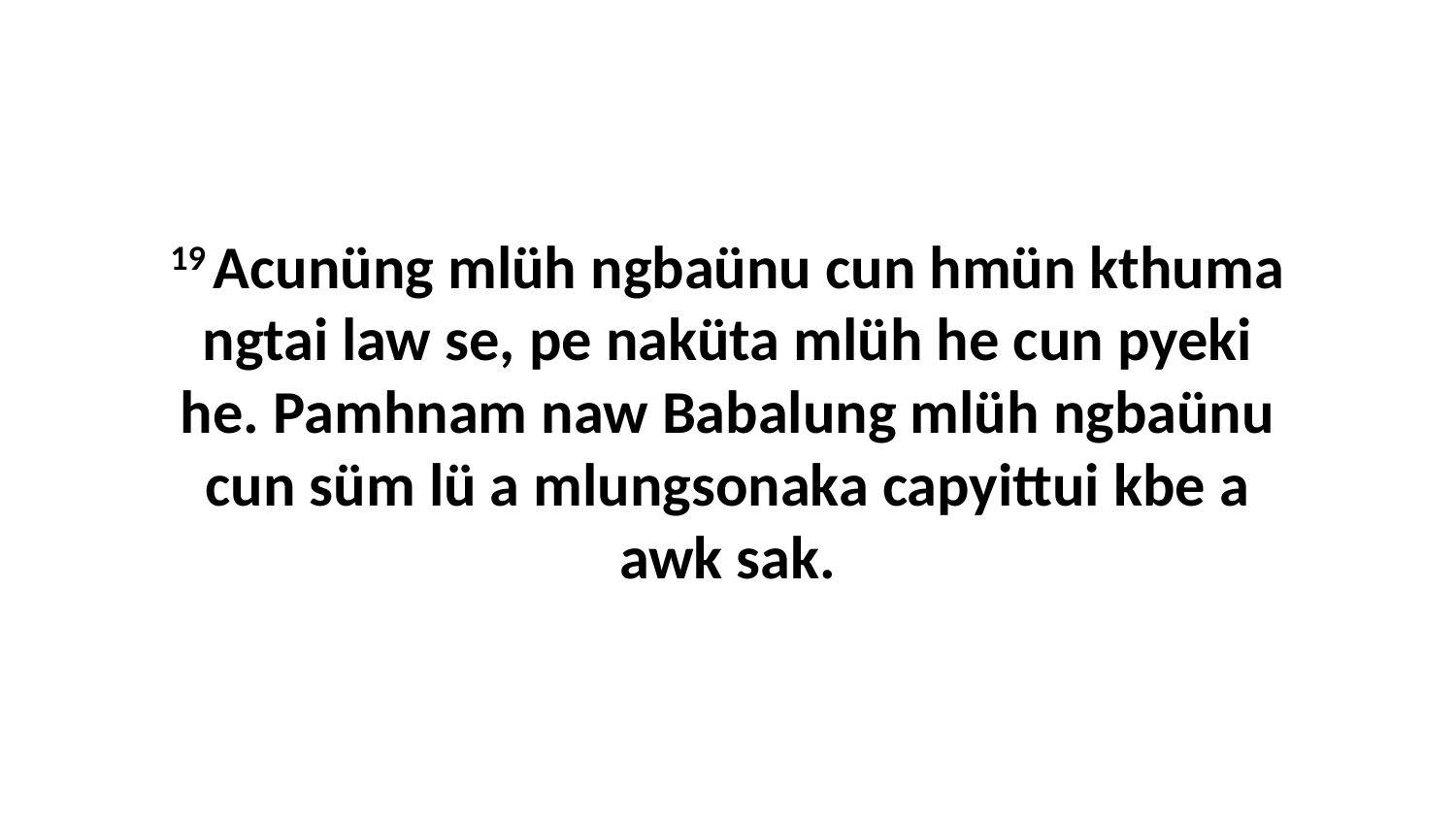

19 Acunüng mlüh ngbaünu cun hmün kthuma ngtai law se, pe naküta mlüh he cun pyeki he. Pamhnam naw Babalung mlüh ngbaünu cun süm lü a mlungsonaka capyittui kbe a awk sak.